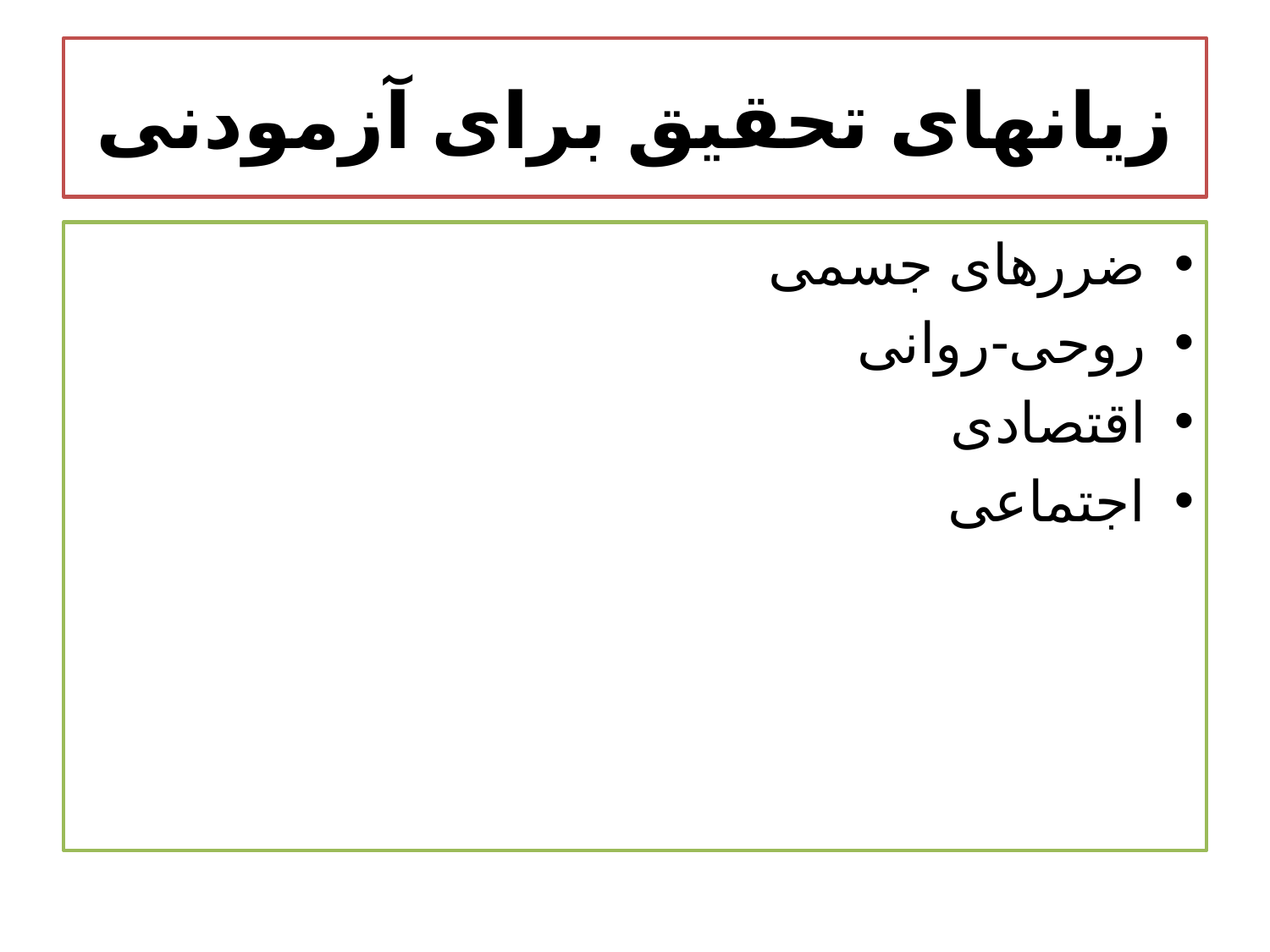

# زیانهای تحقیق برای آزمودنی
ضررهای جسمی
روحی-روانی
اقتصادی
اجتماعی